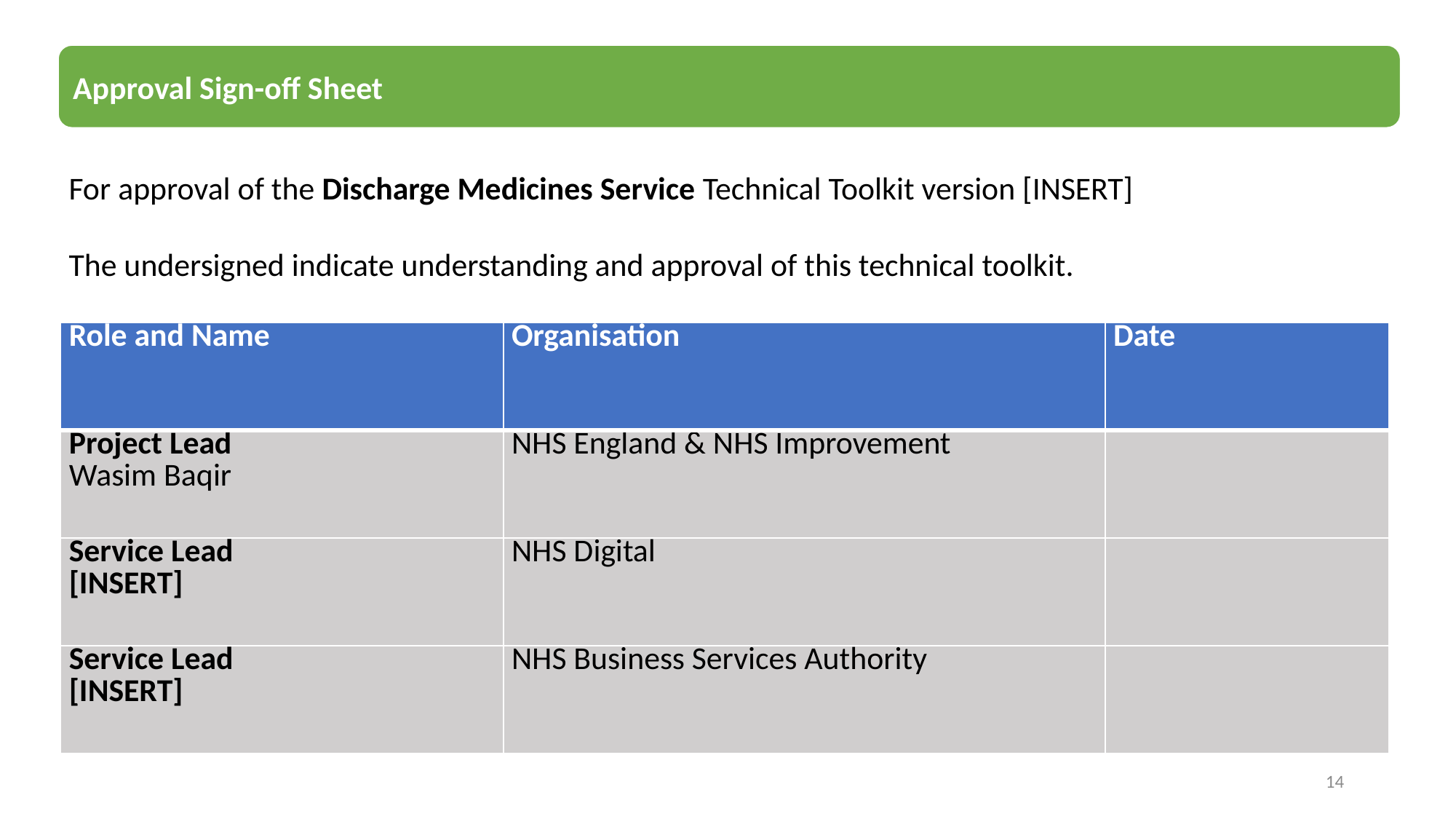

Approval Sign-off Sheet
For approval of the Discharge Medicines Service Technical Toolkit version [INSERT]

The undersigned indicate understanding and approval of this technical toolkit.

| Role and Name | Organisation | Date |
| --- | --- | --- |
| Project Lead Wasim Baqir | NHS England & NHS Improvement |  |
| Service Lead [INSERT] | NHS Digital |  |
| Service Lead [INSERT] | NHS Business Services Authority |  |
14